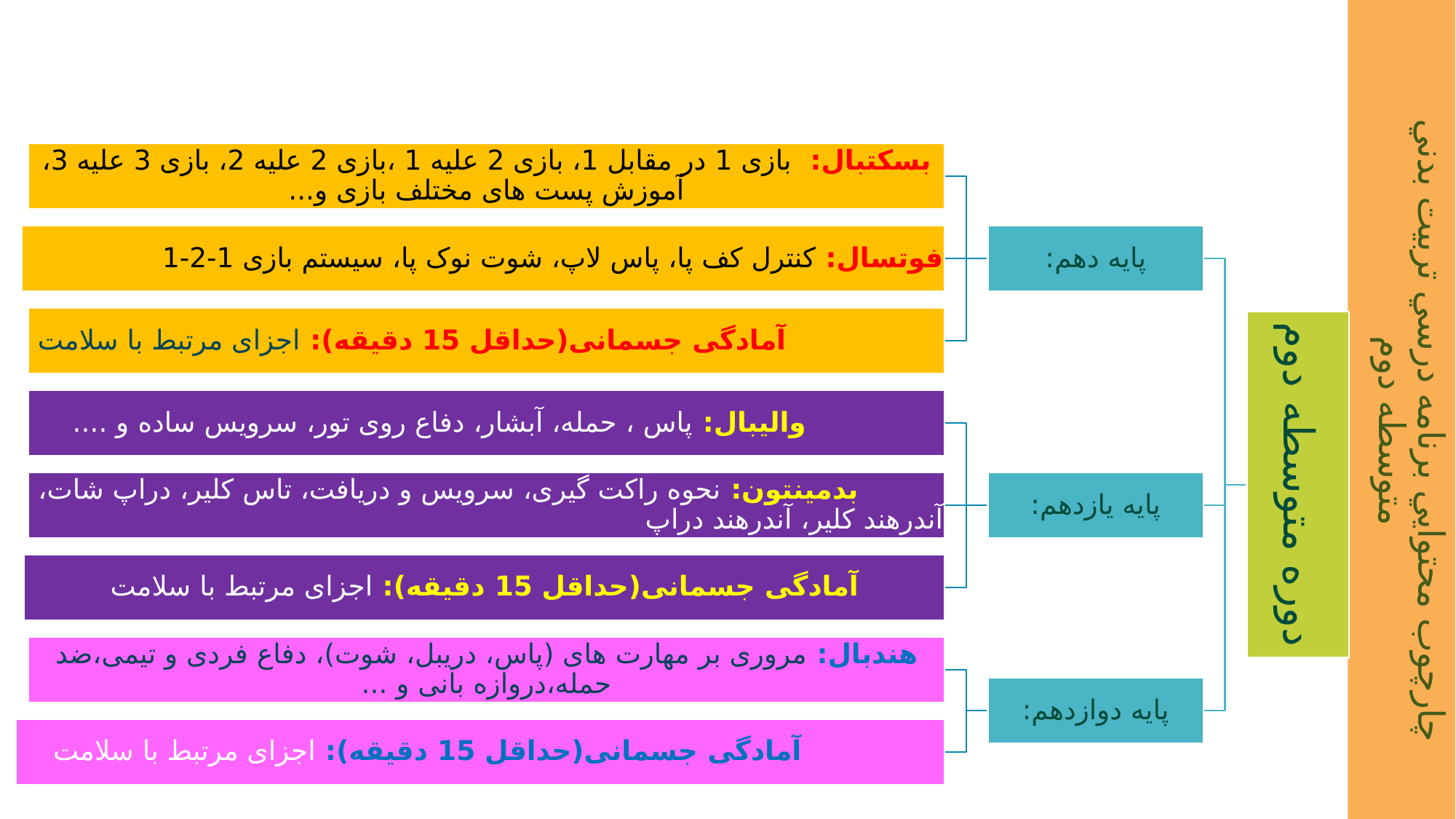

دوره متوسطه دوم
پايه دهم:
بسكتبال:  بازی 1 در مقابل 1، بازی 2 علیه 1 ،بازی 2 علیه 2، بازی 3 علیه 3، آموزش پست های مختلف بازی و...
فوتسال: کنترل کف پا، پاس لاپ، شوت نوک پا، سیستم بازی 1-2-1
                  آمادگی جسمانی(حداقل 15 دقیقه): اجزای مرتبط با سلامت
پايه یازدهم:
          والیبال: پاس ، حمله، آبشار، دفاع روی تور، سرویس ساده و ....
         بدمینتون: نحوه راکت گیری، سرویس و دریافت، تاس کلیر، دراپ شات، آندرهند کلیر، آندرهند دراپ
آمادگی جسمانی(حداقل 15 دقیقه): اجزای مرتبط با سلامت
پايه دوازدهم:
هندبال: مروری بر مهارت های (پاس، دریبل، شوت)، دفاع فردی و تیمی،ضد حمله،دروازه بانی و ...
               آمادگی جسمانی(حداقل 15 دقیقه): اجزای مرتبط با سلامت
# چارچوب محتوايي برنامه درسي تربيت بدني متوسطه دوم